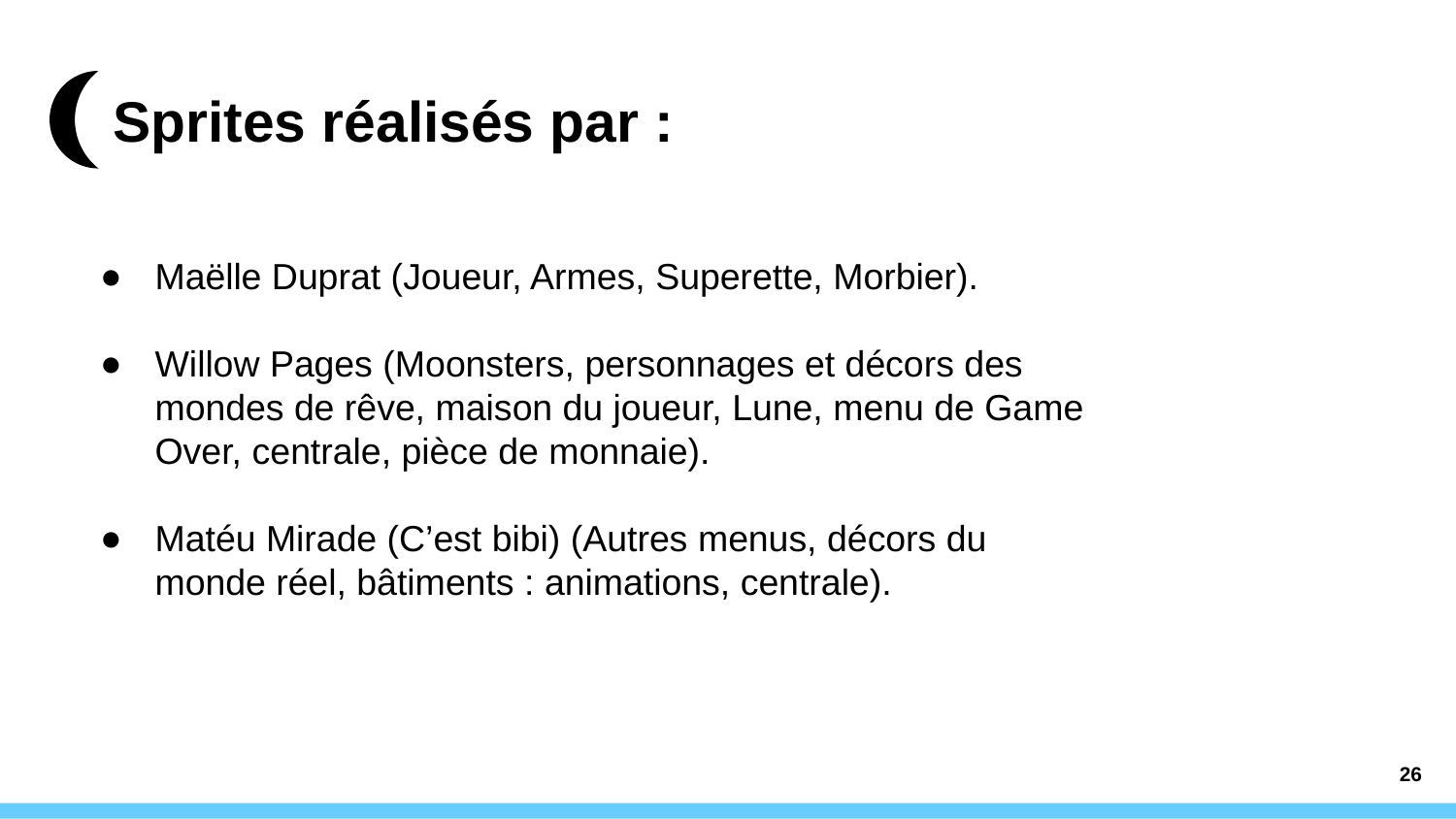

# Sprites réalisés par :
Maëlle Duprat (Joueur, Armes, Superette, Morbier).

Willow Pages (Moonsters, personnages et décors des mondes de rêve, maison du joueur, Lune, menu de Game Over, centrale, pièce de monnaie).

Matéu Mirade (C’est bibi) (Autres menus, décors du monde réel, bâtiments : animations, centrale).
26